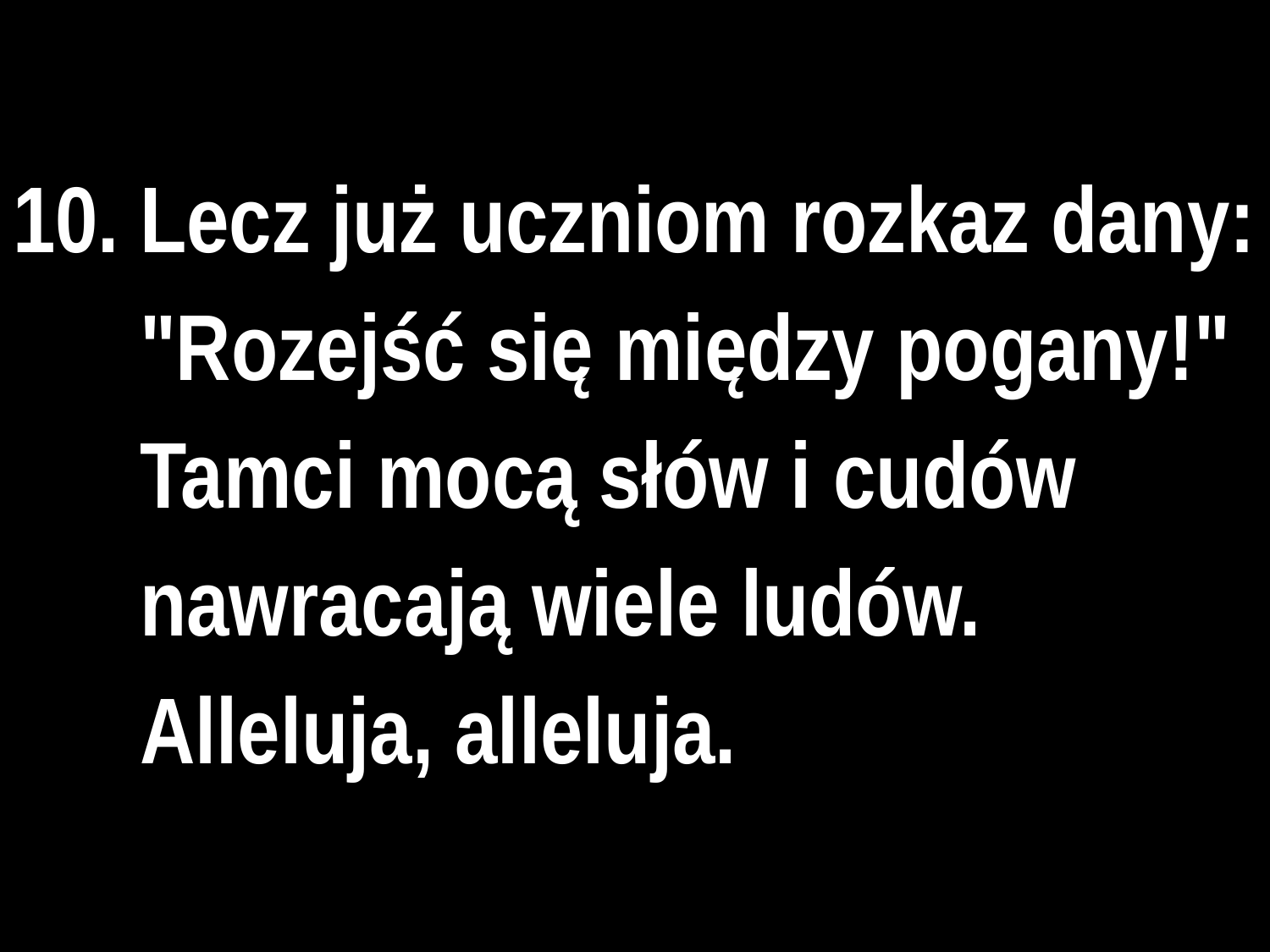

10.	Lecz już uczniom rozkaz dany:
"Rozejść się między pogany!"
Tamci mocą słów i cudów
nawracają wiele ludów.
Alleluja, alleluja.